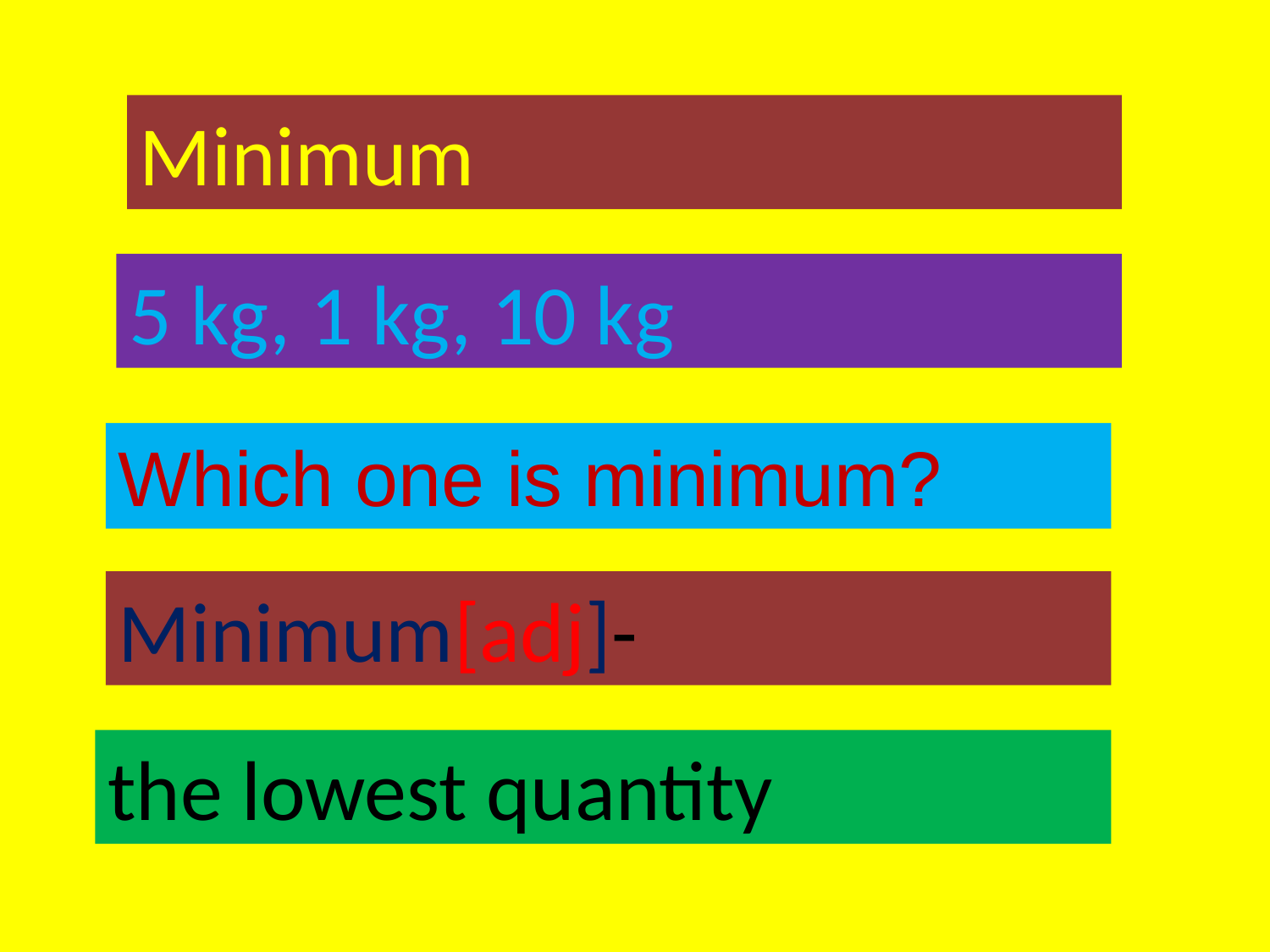

Minimum
5 kg, 1 kg, 10 kg
Which one is minimum?
Minimum[adj]-
the lowest quantity